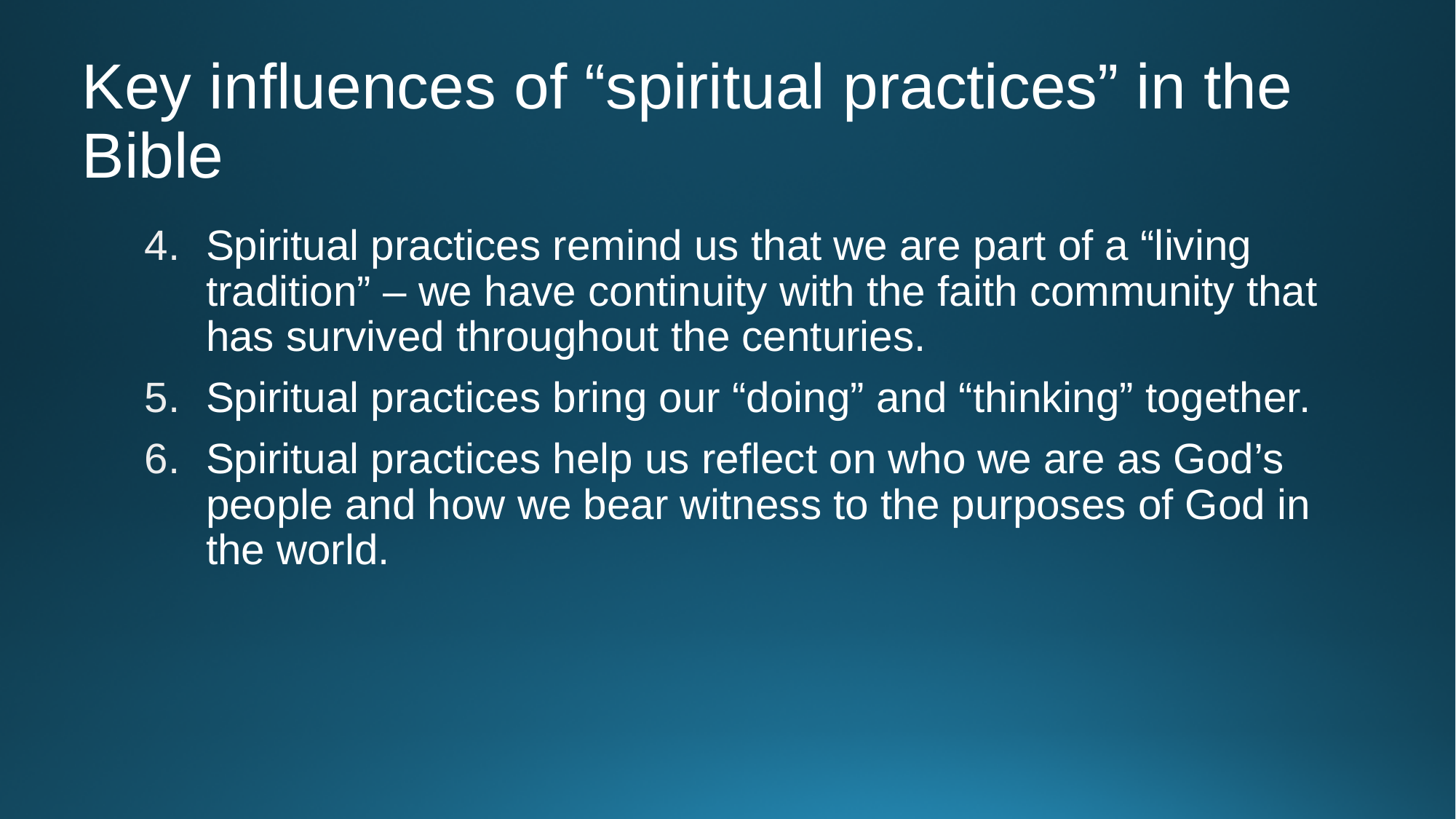

# Key influences of “spiritual practices” in the Bible
Spiritual practices remind us that we are part of a “living tradition” – we have continuity with the faith community that has survived throughout the centuries.
Spiritual practices bring our “doing” and “thinking” together.
Spiritual practices help us reflect on who we are as God’s people and how we bear witness to the purposes of God in the world.